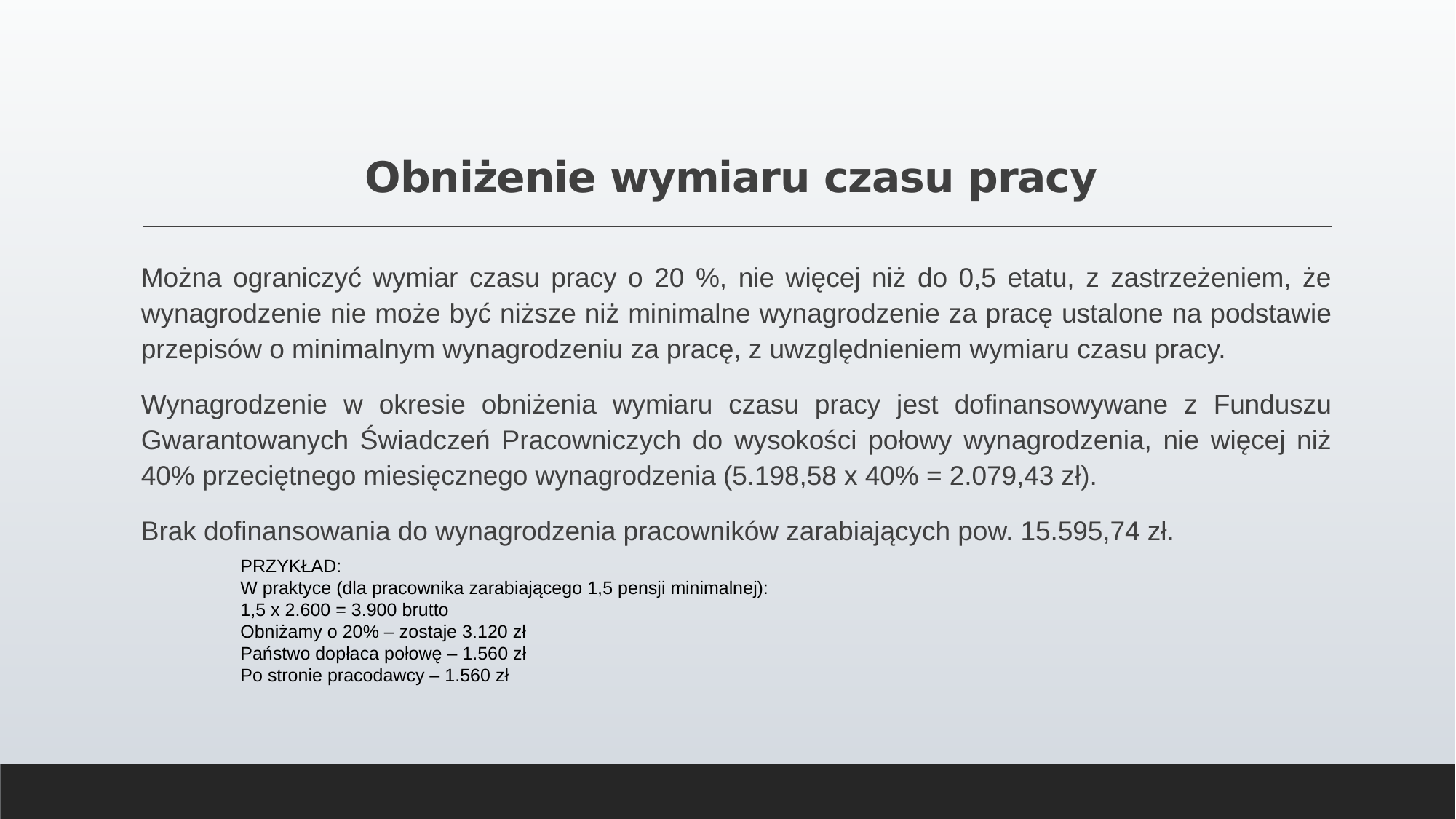

# Obniżenie wymiaru czasu pracy
Można ograniczyć wymiar czasu pracy o 20 %, nie więcej niż do 0,5 etatu, z zastrzeżeniem, że wynagrodzenie nie może być niższe niż̇ minimalne wynagrodzenie za pracę ustalone na podstawie przepisów o minimalnym wynagrodzeniu za pracę, z uwzględnieniem wymiaru czasu pracy.
Wynagrodzenie w okresie obniżenia wymiaru czasu pracy jest dofinansowywane z Funduszu Gwarantowanych Świadczeń Pracowniczych do wysokości połowy wynagrodzenia, nie więcej niż 40% przeciętnego miesięcznego wynagrodzenia (5.198,58 x 40% = 2.079,43 zł).
Brak dofinansowania do wynagrodzenia pracowników zarabiających pow. 15.595,74 zł.

PRZYKŁAD:
W praktyce (dla pracownika zarabiającego 1,5 pensji minimalnej):
1,5 x 2.600 = 3.900 brutto
Obniżamy o 20% – zostaje 3.120 zł
Państwo dopłaca połowę – 1.560 zł
Po stronie pracodawcy – 1.560 zł